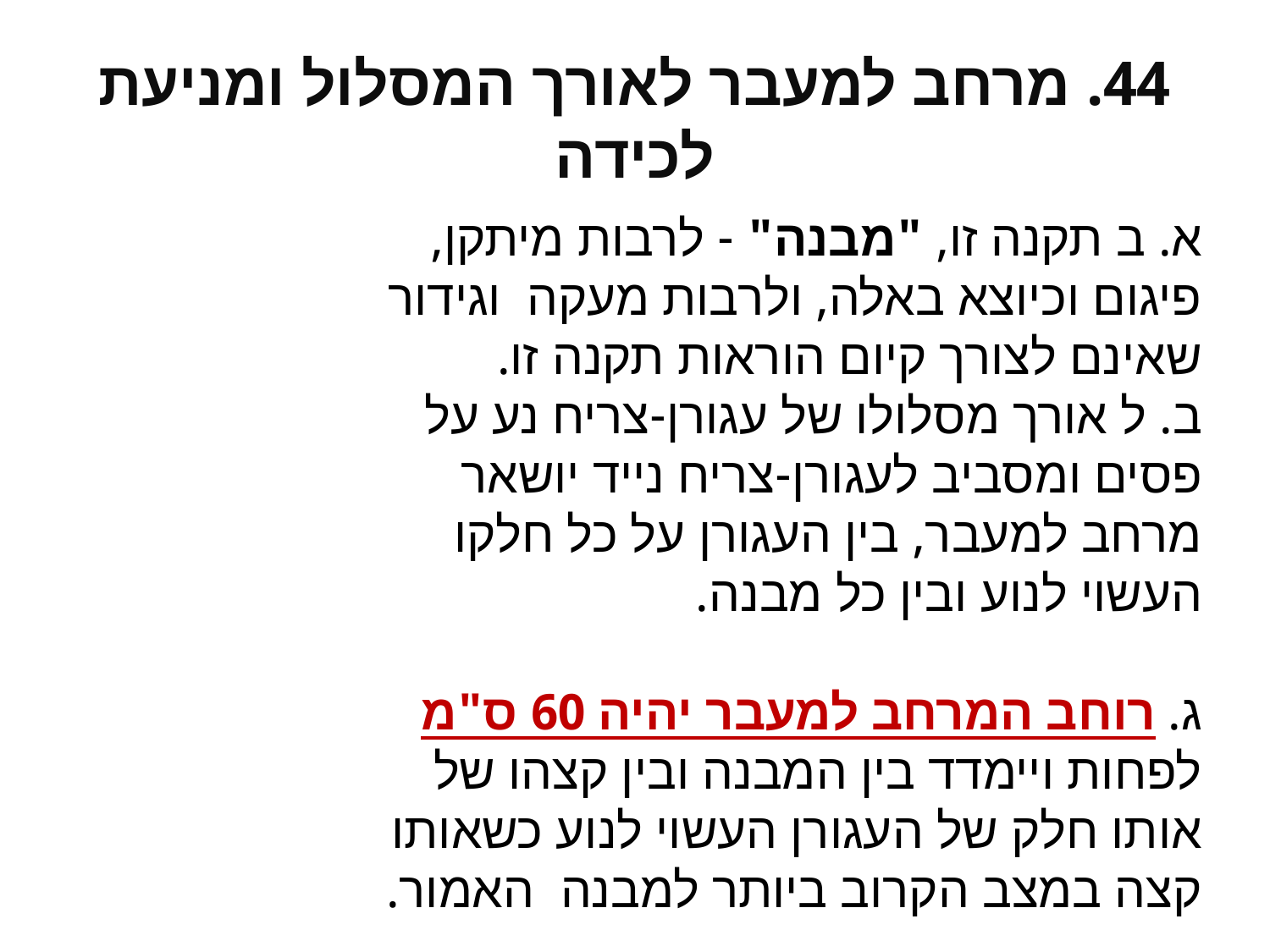

# 44. מרחב למעבר לאורך המסלול ומניעת לכידה
א. ב תקנה זו, "מבנה" - לרבות מיתקן, פיגום וכיוצא באלה, ולרבות מעקה  וגידור שאינם לצורך קיום הוראות תקנה זו.
ב. ל אורך מסלולו של עגורן-צריח נע על פסים ומסביב לעגורן-צריח נייד יושאר  מרחב למעבר, בין העגורן על כל חלקו העשוי לנוע ובין כל מבנה.

ג. רוחב המרחב למעבר יהיה 60 ס"מ לפחות ויימדד בין המבנה ובין קצהו של אותו חלק של העגורן העשוי לנוע כשאותו קצה במצב הקרוב ביותר למבנה  האמור.